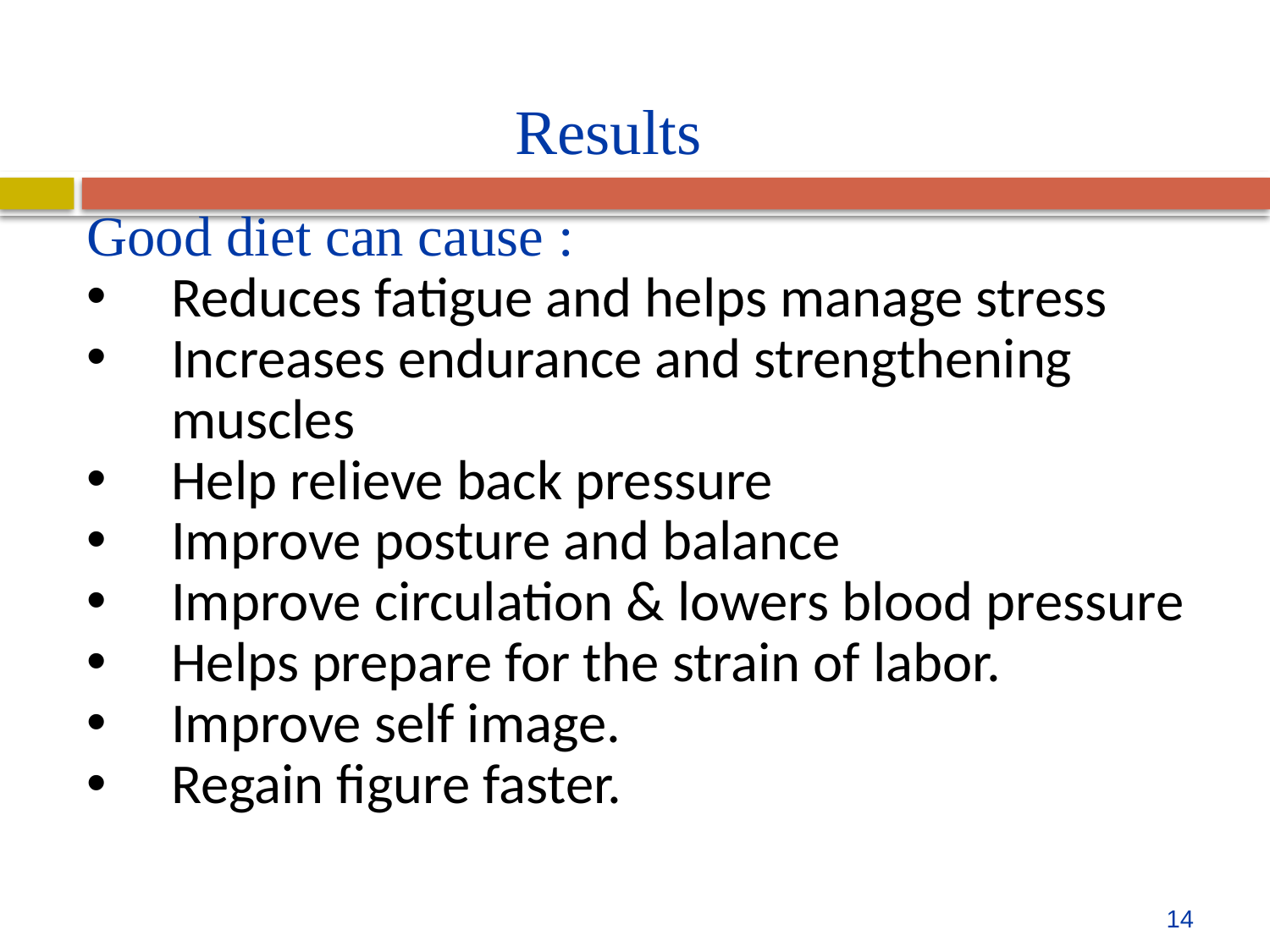

Results
Good diet can cause :
Reduces fatigue and helps manage stress
Increases endurance and strengthening   muscles
Help relieve back pressure
Improve posture and balance
Improve circulation & lowers blood pressure
Helps prepare for the strain of labor.
Improve self image.
Regain figure faster.

14